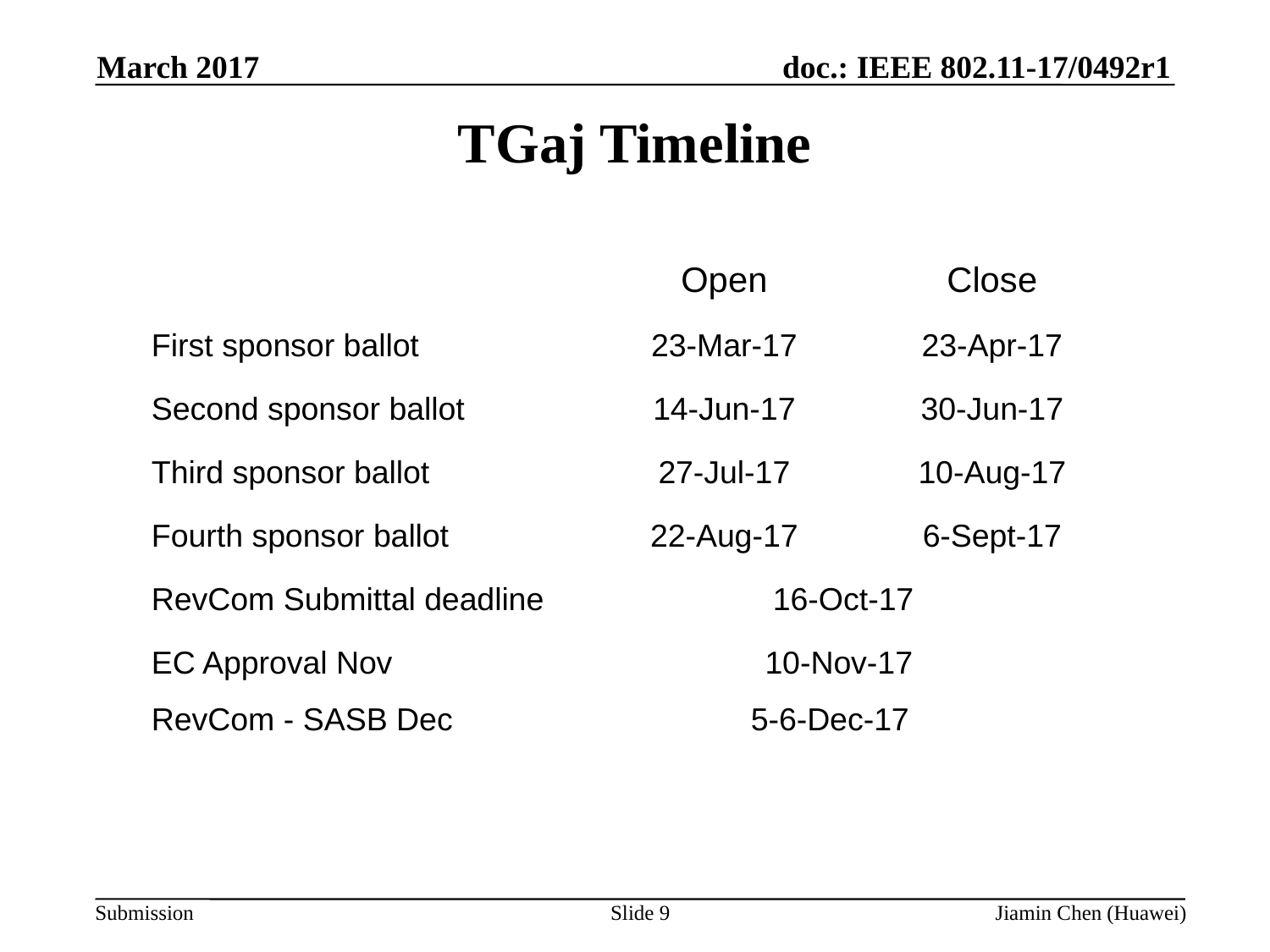

March 2017
# TGaj Timeline
|  | Open | Close |
| --- | --- | --- |
| First sponsor ballot | 23-Mar-17 | 23-Apr-17 |
| Second sponsor ballot | 14-Jun-17 | 30-Jun-17 |
| Third sponsor ballot | 27-Jul-17 | 10-Aug-17 |
| Fourth sponsor ballot | 22-Aug-17 | 6-Sept-17 |
| RevCom Submittal deadline | 16-Oct-17 |  |
| EC Approval Nov | 10-Nov-17 |  |
| RevCom - SASB Dec | 5-6-Dec-17 |  |
Slide 9
Jiamin Chen (Huawei)